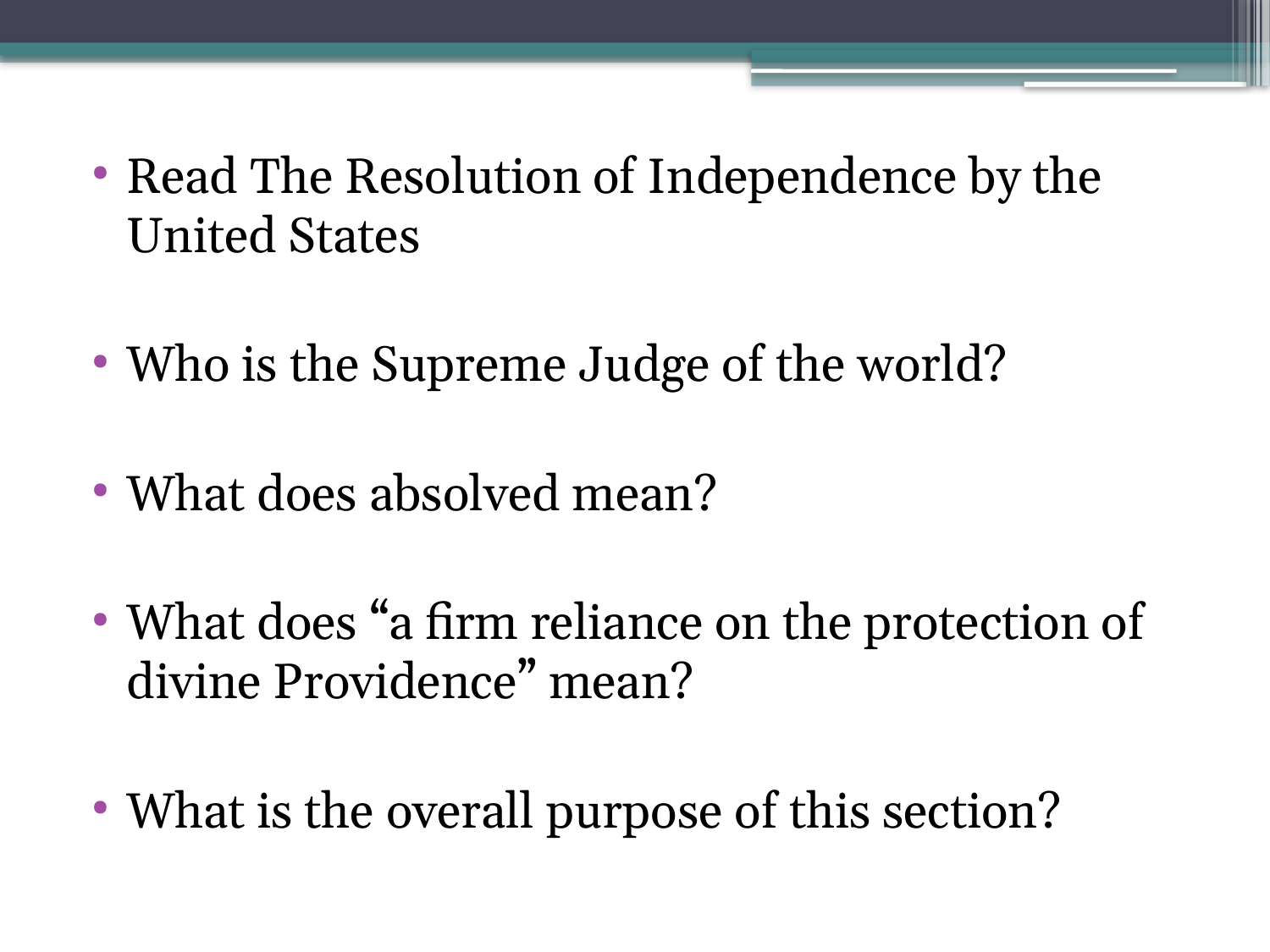

Read The Resolution of Independence by the United States

Who is the Supreme Judge of the world?

What does absolved mean?

What does “a firm reliance on the protection of divine Providence” mean?

What is the overall purpose of this section?